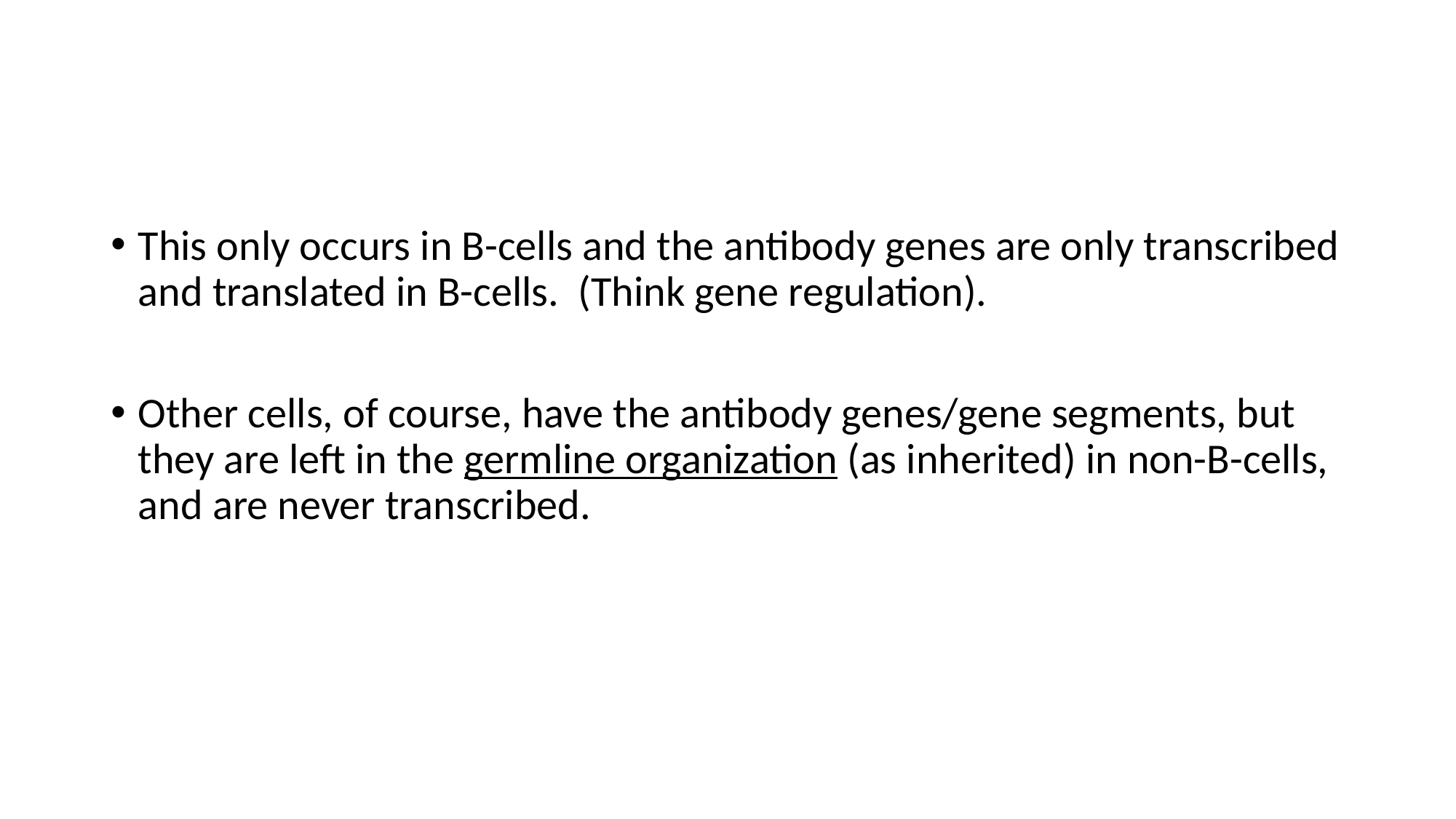

#
This only occurs in B-cells and the antibody genes are only transcribed and translated in B-cells.  (Think gene regulation).

Other cells, of course, have the antibody genes/gene segments, but they are left in the germline organization (as inherited) in non-B-cells, and are never transcribed.